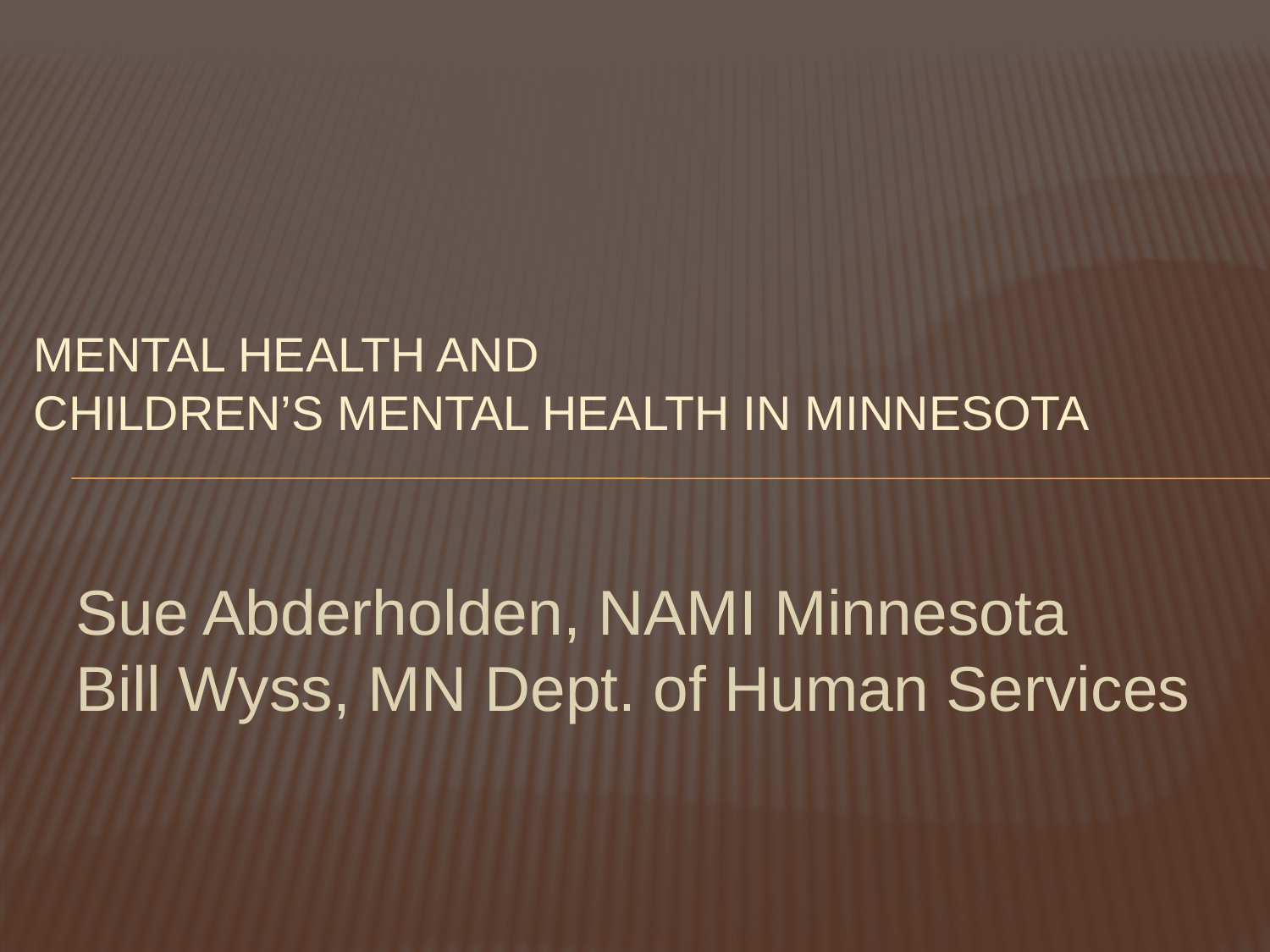

# MENTAL HEALTH AND CHILDREN’S MENTAL HEALTH IN MINNESOTA
Sue Abderholden, NAMI Minnesota
Bill Wyss, MN Dept. of Human Services